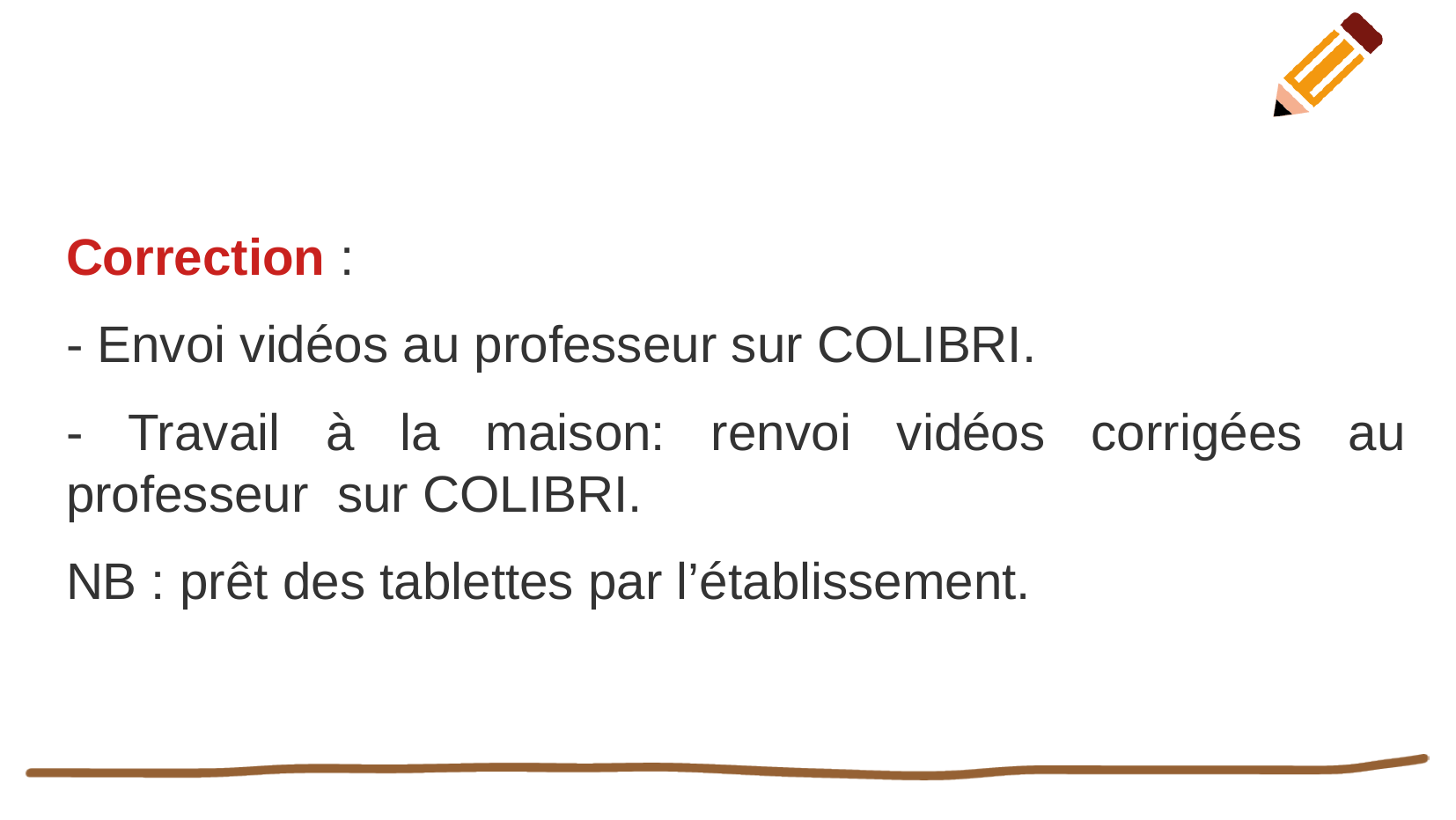

Correction :
- Envoi vidéos au professeur sur COLIBRI.
- Travail à la maison: renvoi vidéos corrigées au professeur  sur COLIBRI.
NB : prêt des tablettes par l’établissement.